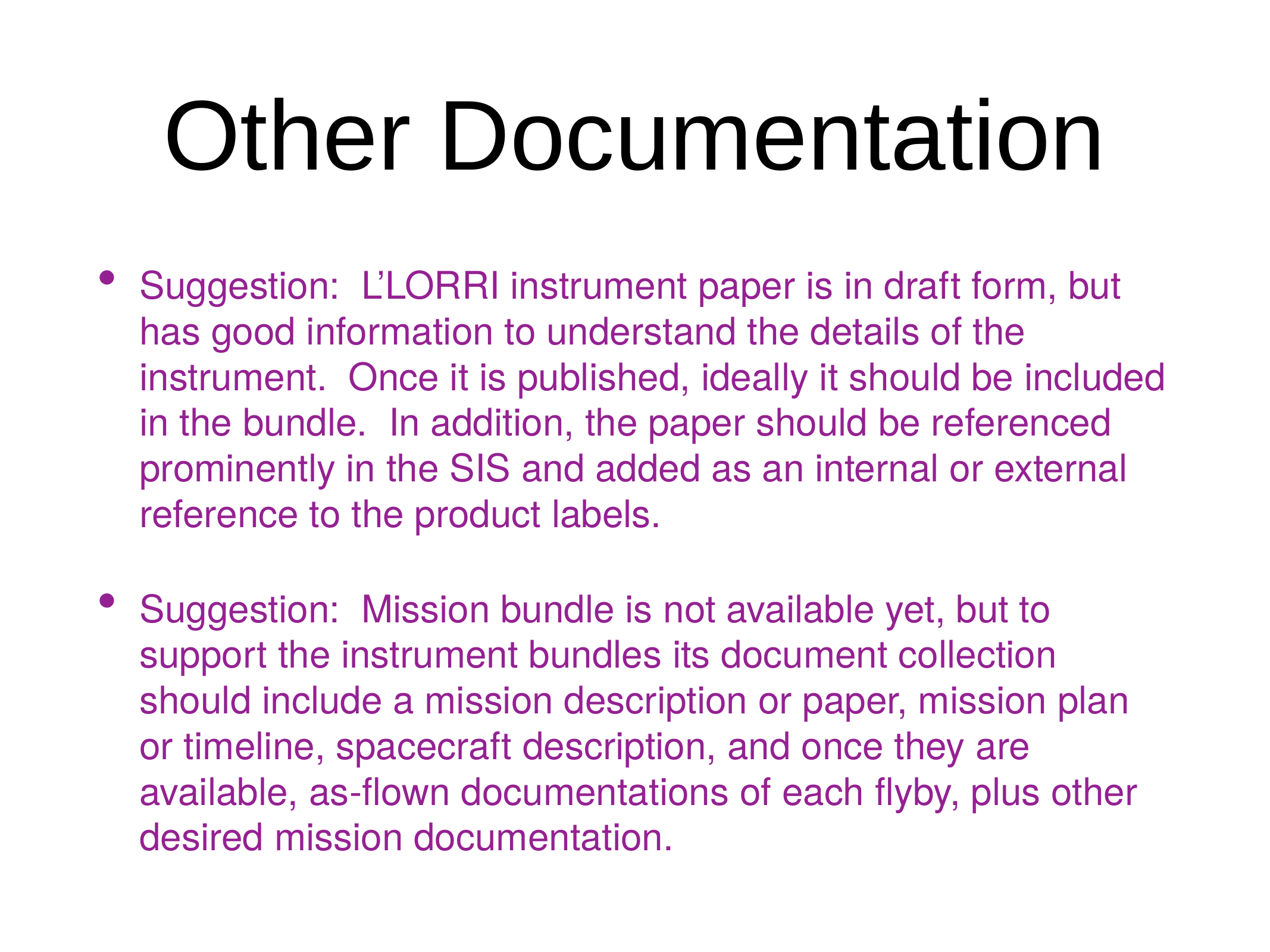

# Other Documentation
Suggestion:  L’LORRI instrument paper is in draft form, but has good information to understand the details of the instrument.  Once it is published, ideally it should be included in the bundle.  In addition, the paper should be referenced prominently in the SIS and added as an internal or external reference to the product labels.
Suggestion:  Mission bundle is not available yet, but to support the instrument bundles its document collection should include a mission description or paper, mission plan or timeline, spacecraft description, and once they are available, as-flown documentations of each flyby, plus other desired mission documentation.